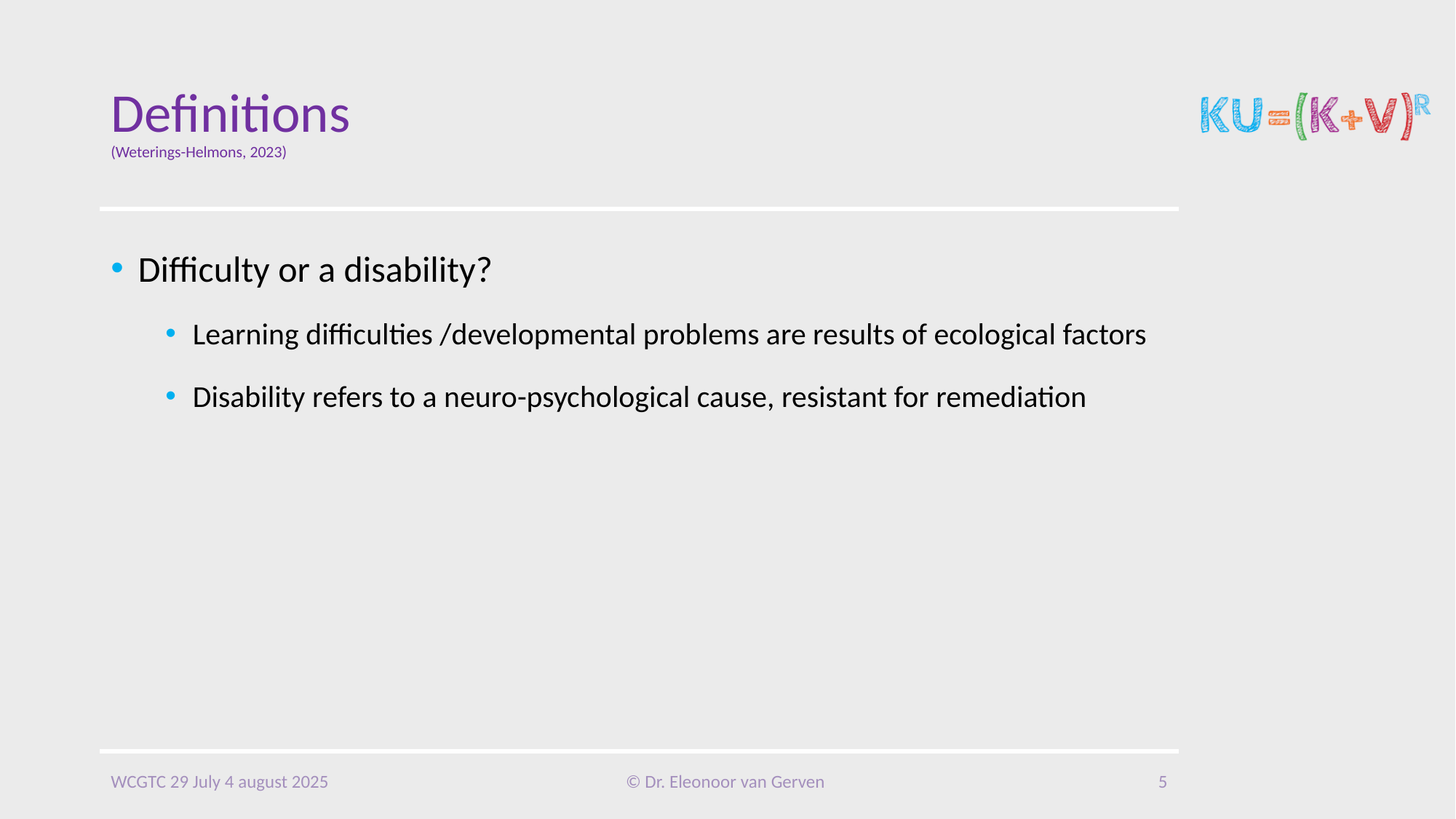

# Definitions (Weterings-Helmons, 2023)
Difficulty or a disability?
Learning difficulties /developmental problems are results of ecological factors
Disability refers to a neuro-psychological cause, resistant for remediation
WCGTC 29 July 4 august 2025
© Dr. Eleonoor van Gerven
5